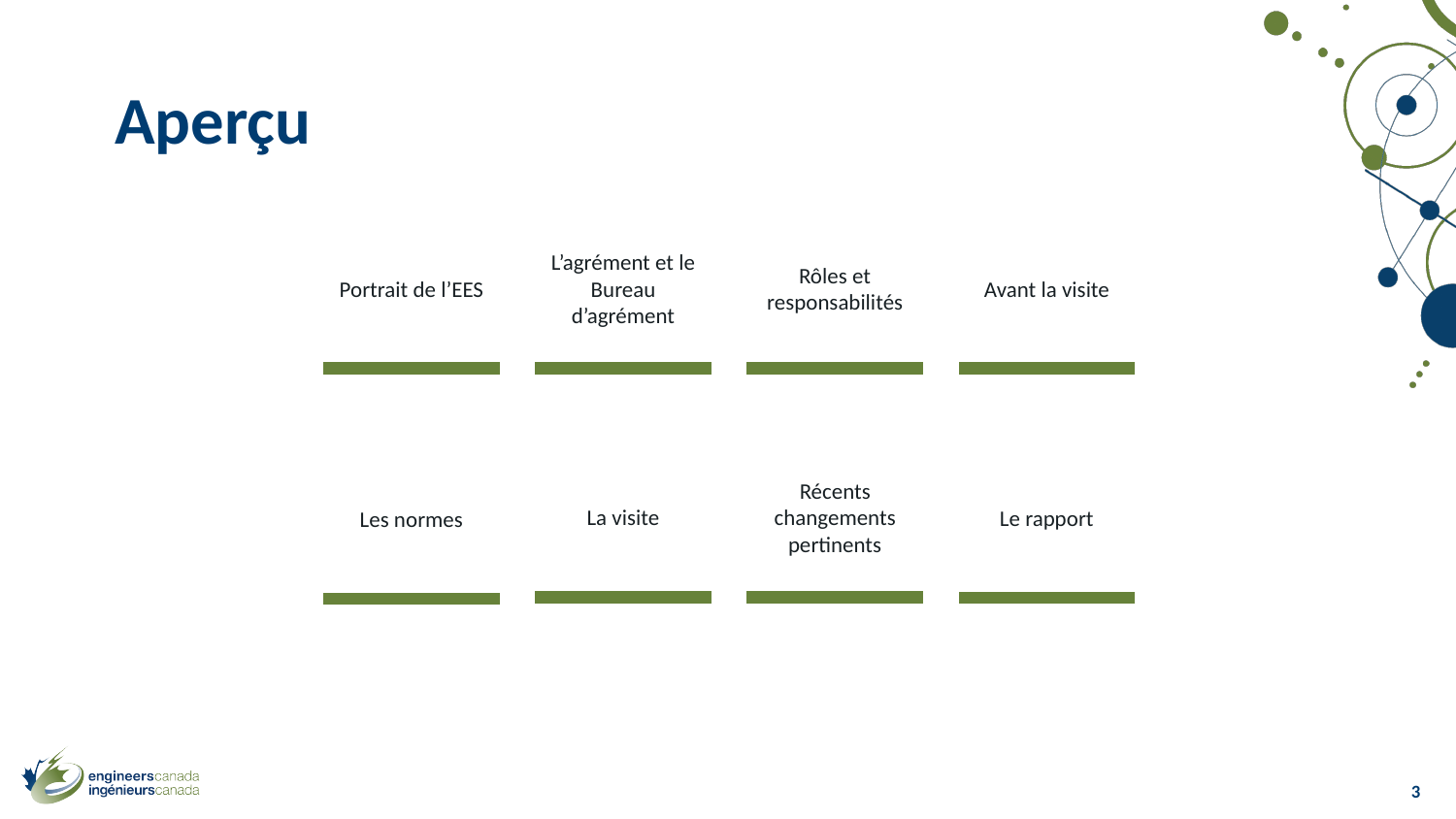

# Aperçu
Portrait de l’EES

L’agrément et le Bureau d’agrément

Rôles et responsabilités

Avant la visite

La visite

Récents changements pertinents

Le rapport

Les normes

3